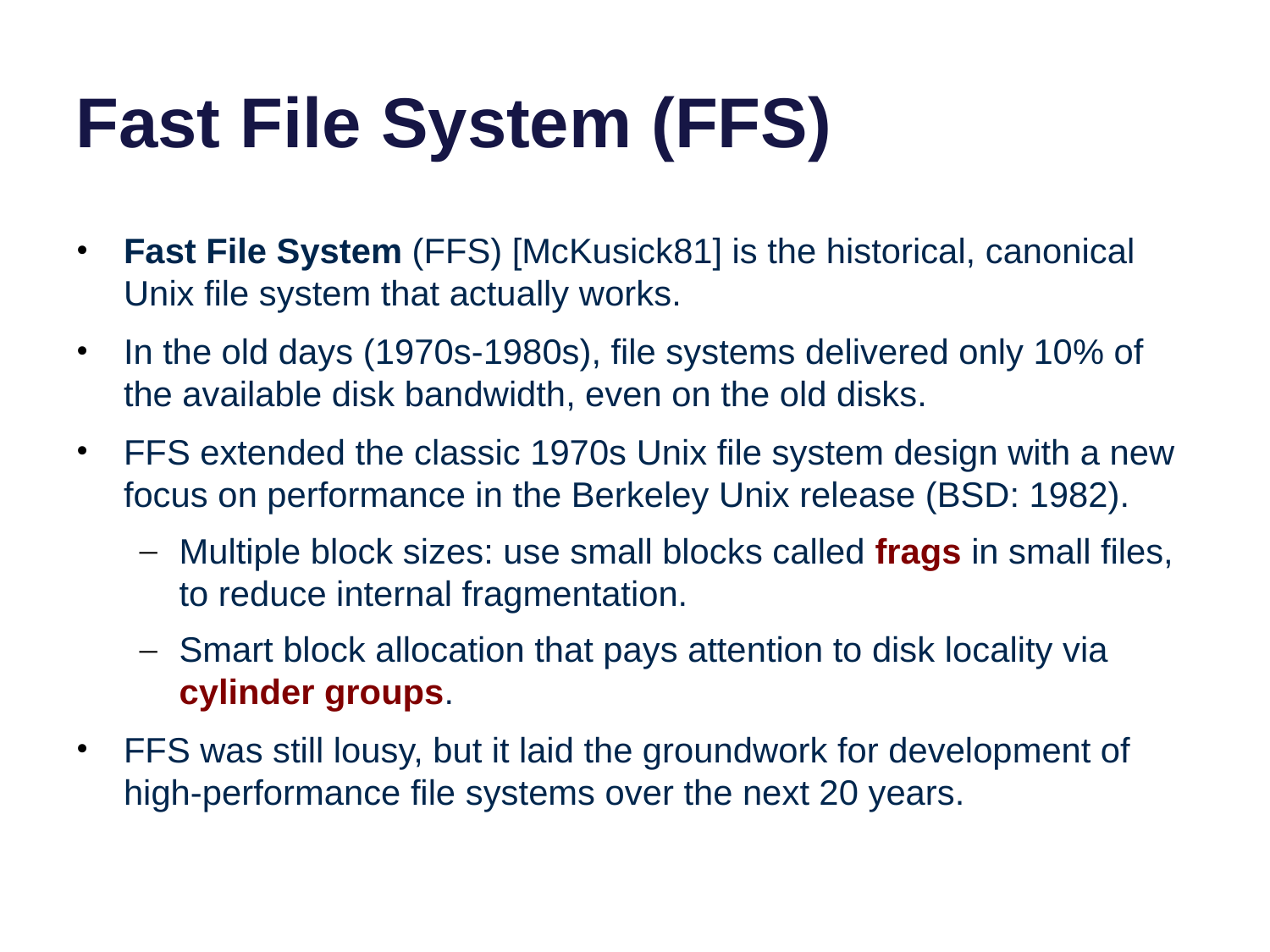

# Fast File System (FFS)
Fast File System (FFS) [McKusick81] is the historical, canonical Unix file system that actually works.
In the old days (1970s-1980s), file systems delivered only 10% of the available disk bandwidth, even on the old disks.
FFS extended the classic 1970s Unix file system design with a new focus on performance in the Berkeley Unix release (BSD: 1982).
Multiple block sizes: use small blocks called frags in small files, to reduce internal fragmentation.
Smart block allocation that pays attention to disk locality via cylinder groups.
FFS was still lousy, but it laid the groundwork for development of high-performance file systems over the next 20 years.